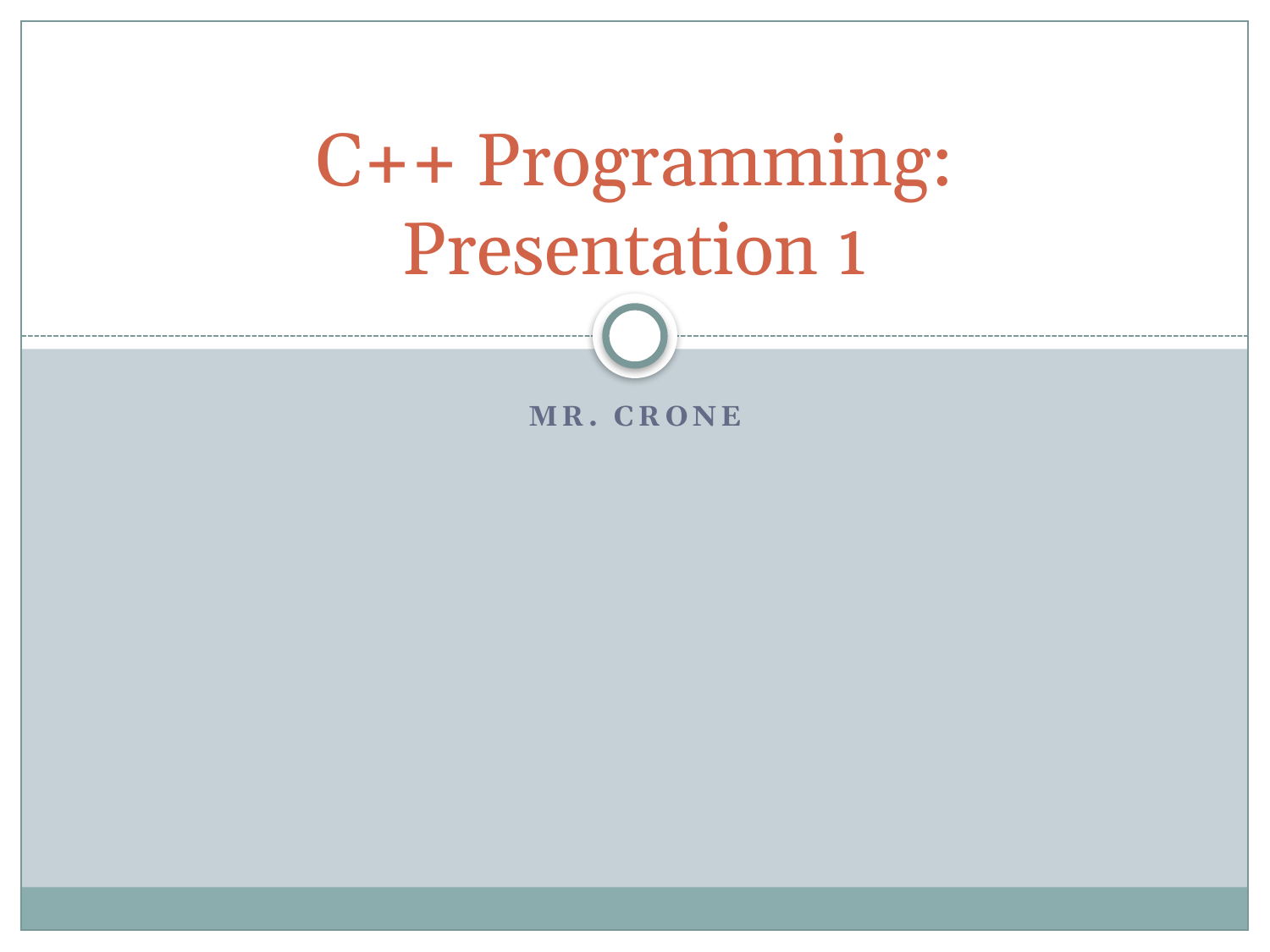

# C++ Programming: Presentation 1
Mr. Crone